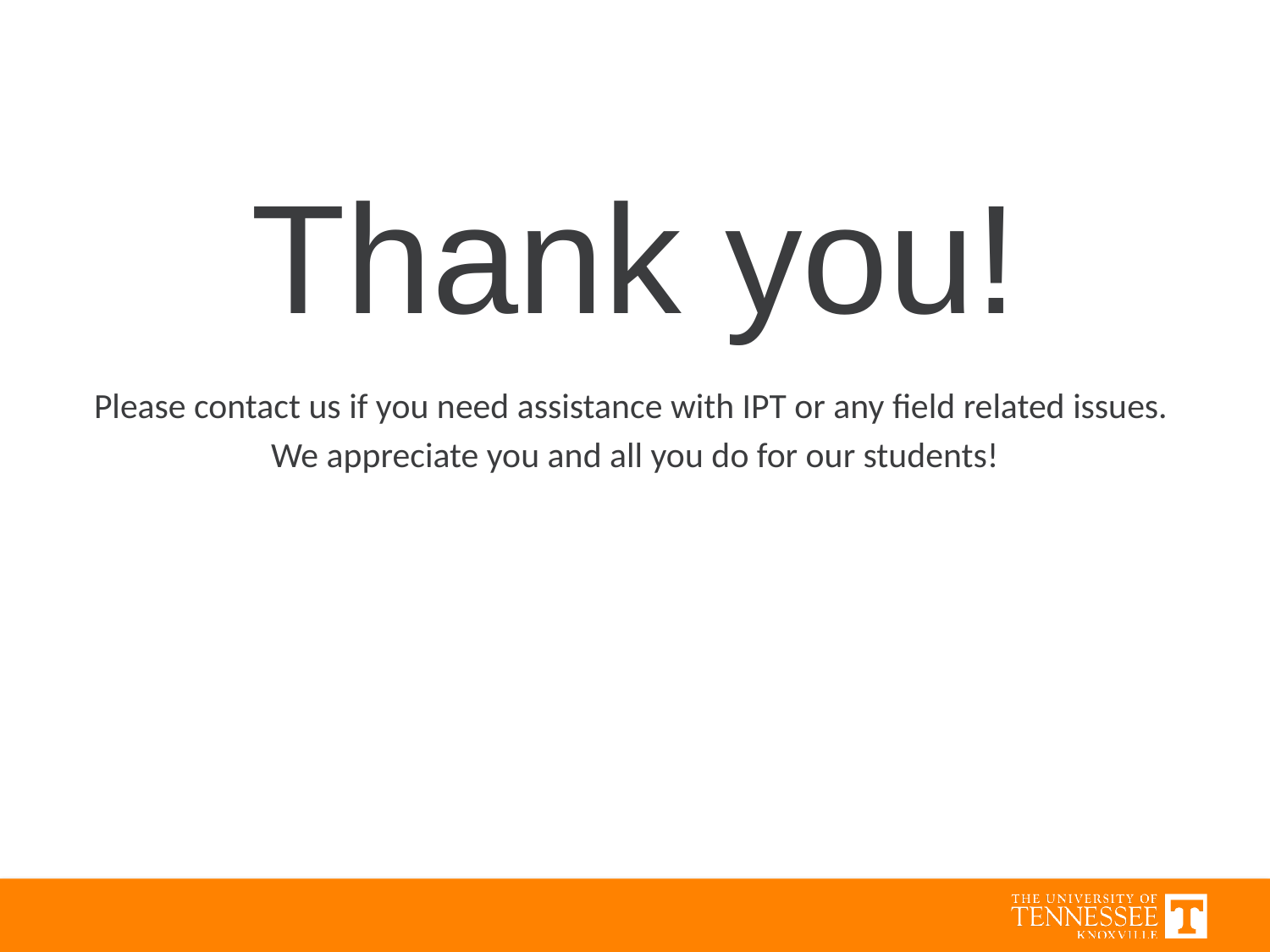

#
Thank you!

Please contact us if you need assistance with IPT or any field related issues.
We appreciate you and all you do for our students!